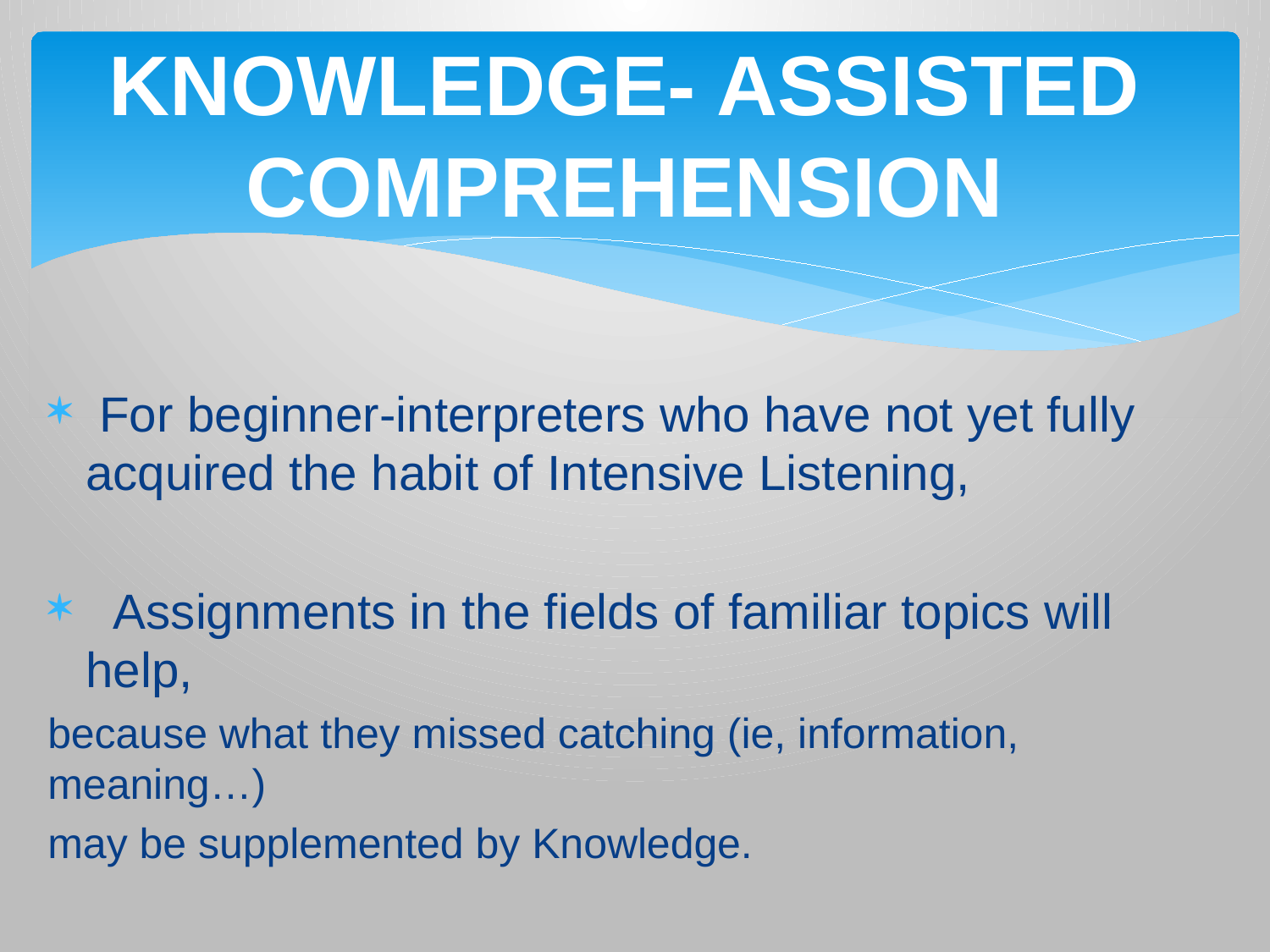

# KNOWLEDGE- ASSISTED COMPREHENSION
 For beginner-interpreters who have not yet fully acquired the habit of Intensive Listening,

  Assignments in the fields of familiar topics will help,
because what they missed catching (ie, information, meaning…)
may be supplemented by Knowledge.